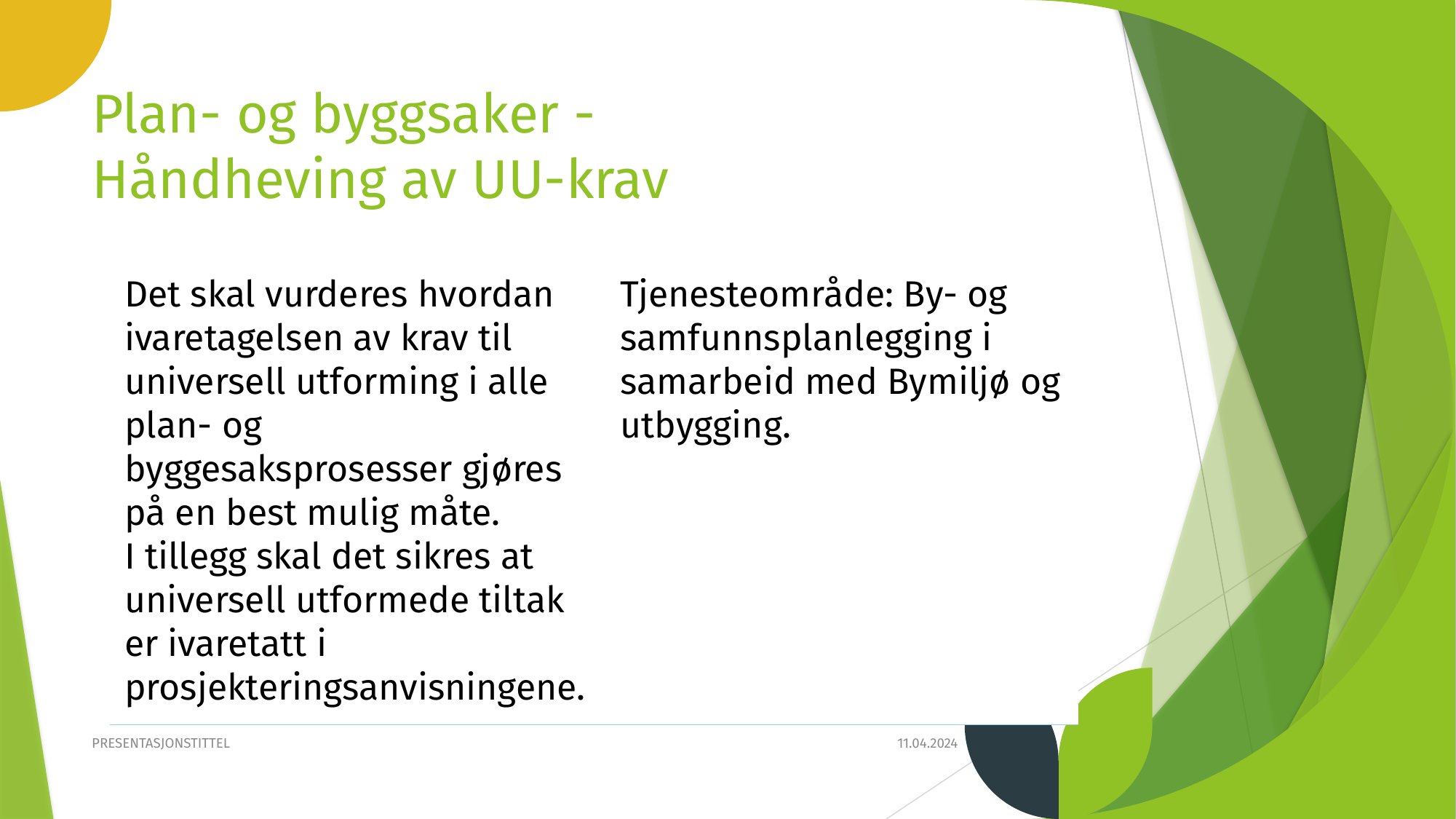

# Plan- og byggsaker - Håndheving av UU-krav
| Det skal vurderes hvordan ivaretagelsen av krav til universell utforming i alle plan- og byggesaksprosesser gjøres på en best mulig måte. I tillegg skal det sikres at universell utformede tiltak er ivaretatt i prosjekteringsanvisningene. | Tjenesteområde: By- og samfunnsplanlegging i samarbeid med Bymiljø og utbygging. |
| --- | --- |
PRESENTASJONSTITTEL
11.04.2024
15